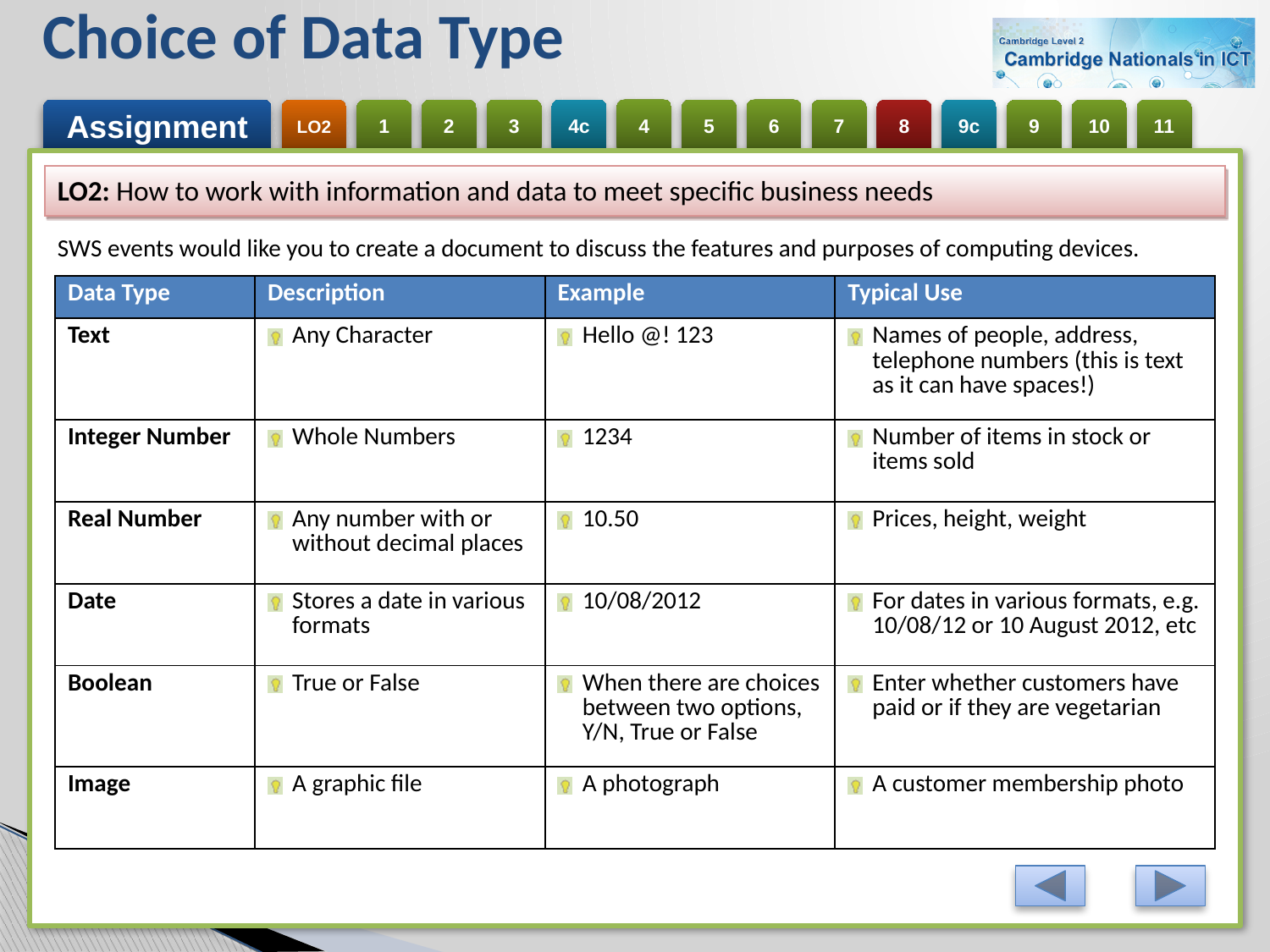

# Choice of Data Type

LO2: How to work with information and data to meet specific business needs
SWS events would like you to create a document to discuss the features and purposes of computing devices.
| Data Type | Description | Example | Typical Use |
| --- | --- | --- | --- |
| Text | Any Character | Hello @! 123 | Names of people, address, telephone numbers (this is text as it can have spaces!) |
| Integer Number | Whole Numbers | 1234 | Number of items in stock or items sold |
| Real Number | Any number with or without decimal places | 10.50 | Prices, height, weight |
| Date | Stores a date in various formats | 10/08/2012 | For dates in various formats, e.g. 10/08/12 or 10 August 2012, etc |
| Boolean | True or False | When there are choices between two options, Y/N, True or False | Enter whether customers have paid or if they are vegetarian |
| Image | A graphic file | A photograph | A customer membership photo |